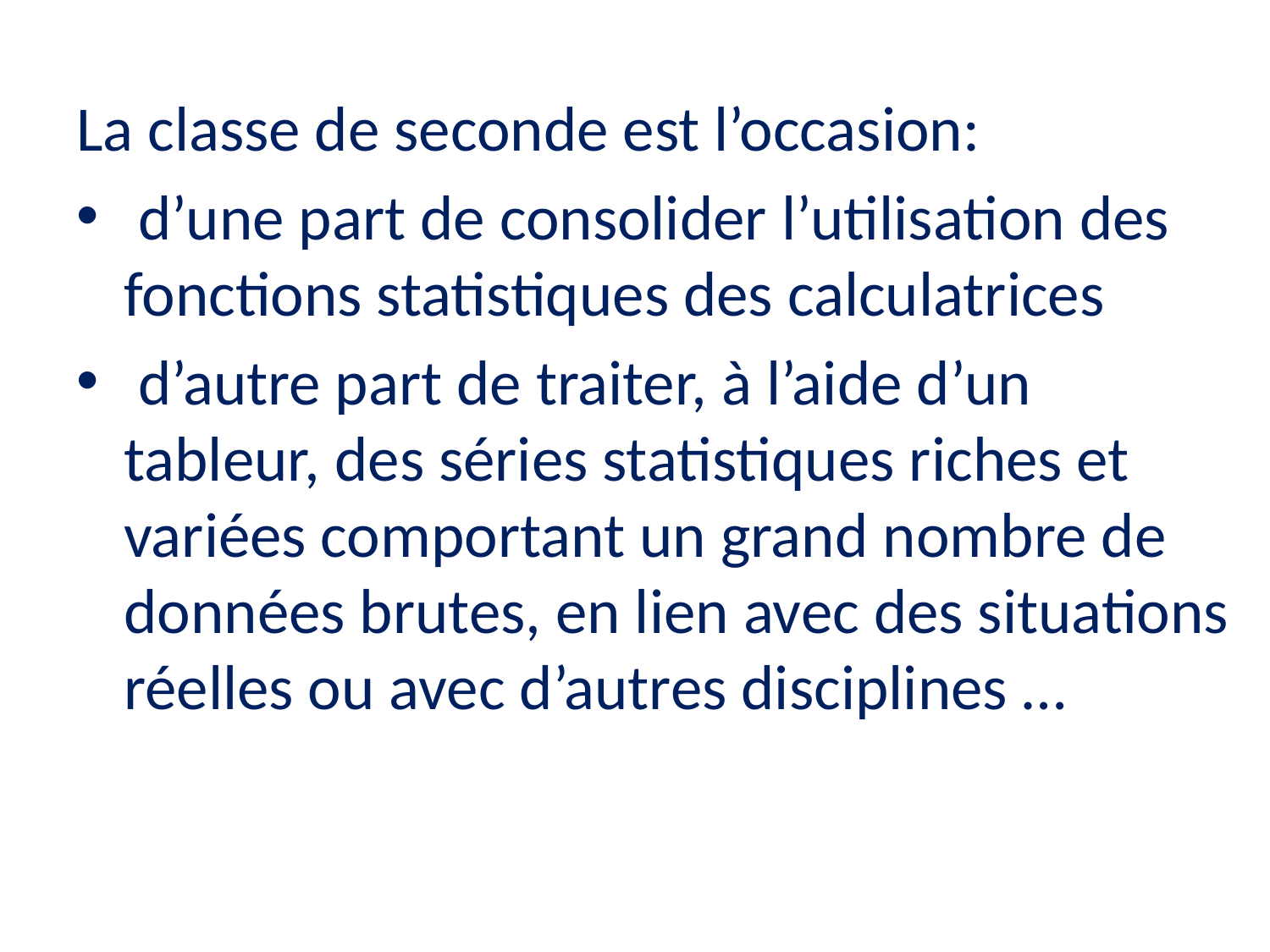

La classe de seconde est l’occasion:
 d’une part de consolider l’utilisation des fonctions statistiques des calculatrices
 d’autre part de traiter, à l’aide d’un tableur, des séries statistiques riches et variées comportant un grand nombre de données brutes, en lien avec des situations réelles ou avec d’autres disciplines …